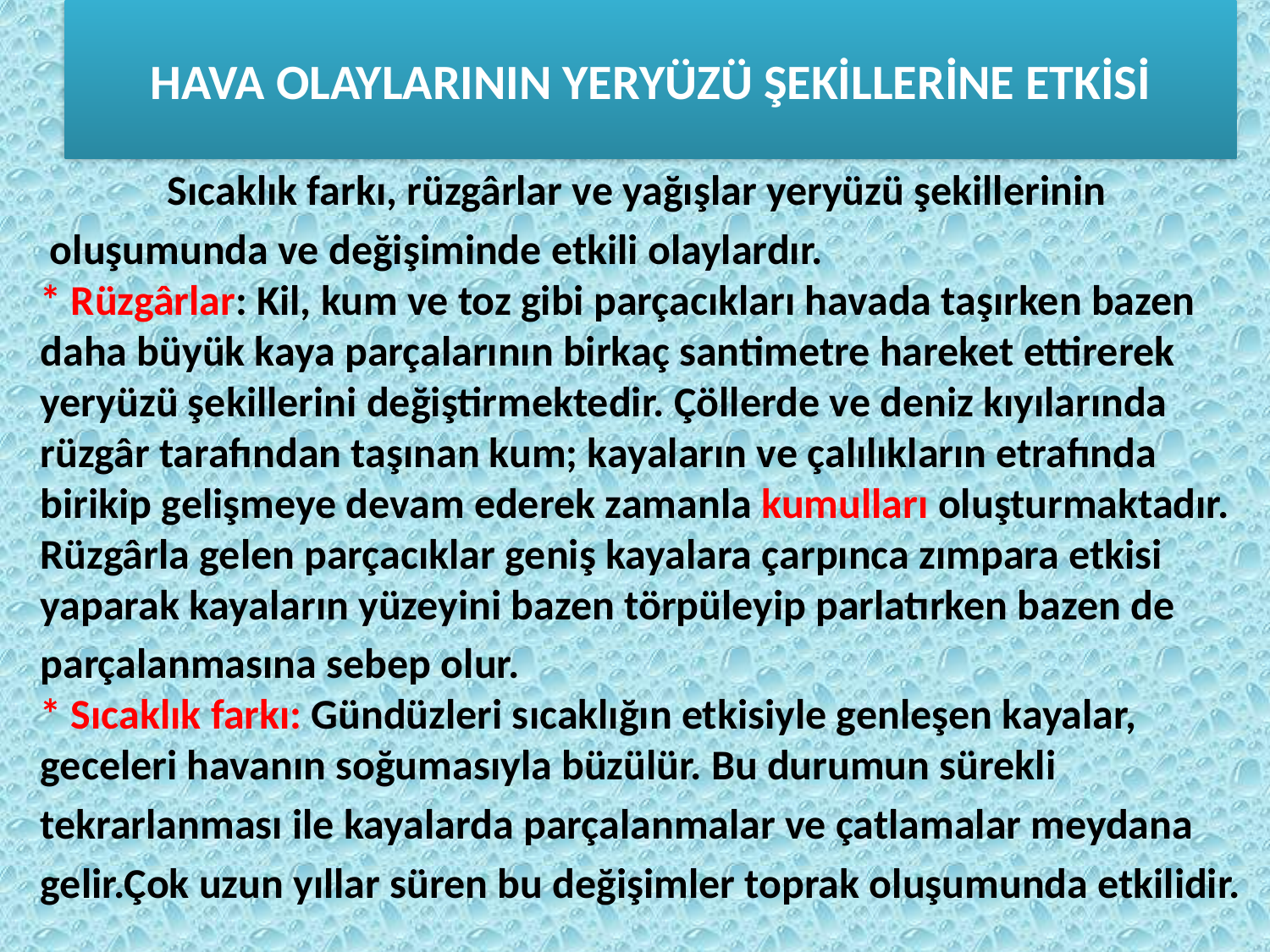

# HAVA OLAYLARININ YERYÜZÜ ŞEKİLLERİNE ETKİSİ
 		Sıcaklık farkı, rüzgârlar ve yağışlar yeryüzü şekillerinin
	 oluşumunda ve değişiminde etkili olaylardır.
* Rüzgârlar: Kil, kum ve toz gibi parçacıkları havada taşırken bazen daha büyük kaya parçalarının birkaç santimetre hareket ettirerek yeryüzü şekillerini değiştirmektedir. Çöllerde ve deniz kıyılarında rüzgâr tarafından taşınan kum; kayaların ve çalılıkların etrafında birikip gelişmeye devam ederek zamanla kumulları oluşturmaktadır. Rüzgârla gelen parçacıklar geniş kayalara çarpınca zımpara etkisi yaparak kayaların yüzeyini bazen törpüleyip parlatırken bazen de
	parçalanmasına sebep olur.
* Sıcaklık farkı: Gündüzleri sıcaklığın etkisiyle genleşen kayalar, geceleri havanın soğumasıyla büzülür. Bu durumun sürekli
	tekrarlanması ile kayalarda parçalanmalar ve çatlamalar meydana
	gelir.Çok uzun yıllar süren bu değişimler toprak oluşumunda etkilidir.